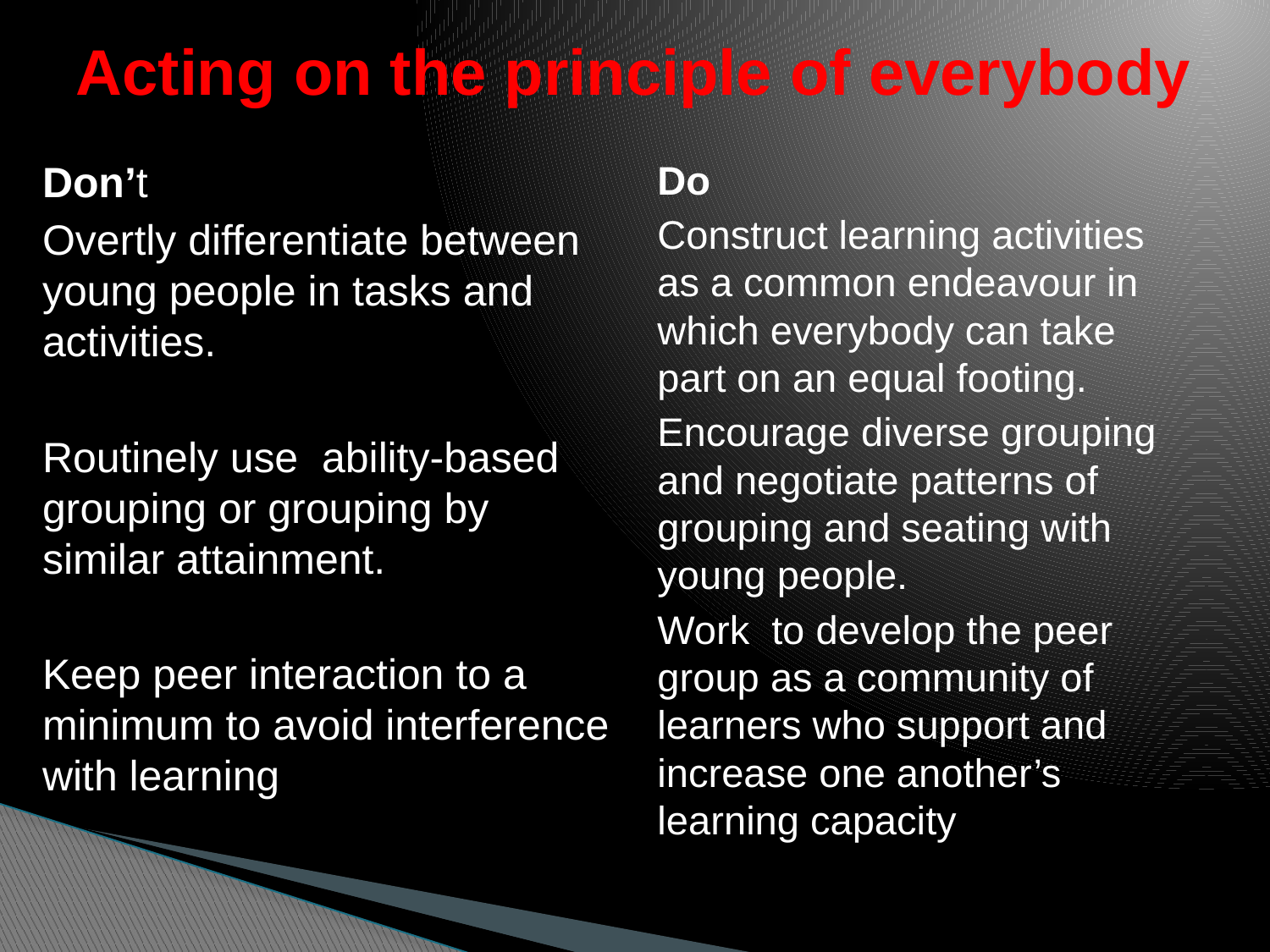

# Acting on the principle of everybody
Don’t
Overtly differentiate between young people in tasks and activities.

Routinely use  ability-based grouping or grouping by similar attainment.

Keep peer interaction to a minimum to avoid interference with learning
Do
Construct learning activities as a common endeavour in which everybody can take part on an equal footing.
Encourage diverse grouping and negotiate patterns of grouping and seating with young people.
Work  to develop the peer group as a community of learners who support and increase one another’s learning capacity